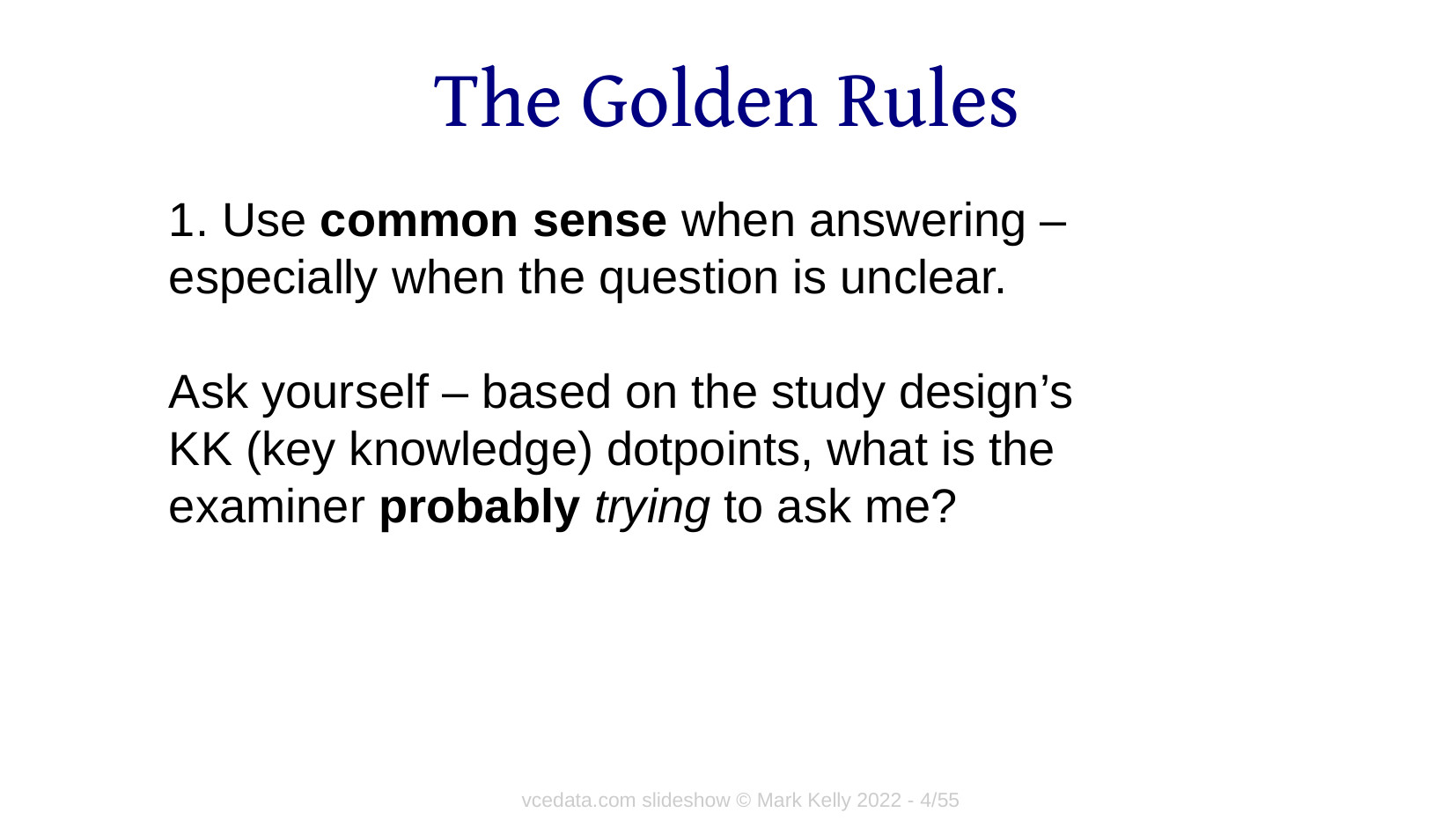

# The Golden Rules
1. Use common sense when answering – especially when the question is unclear.

Ask yourself – based on the study design’s KK (key knowledge) dotpoints, what is the examiner probably trying to ask me?

vcedata.com slideshow © Mark Kelly 2022 - 4/4